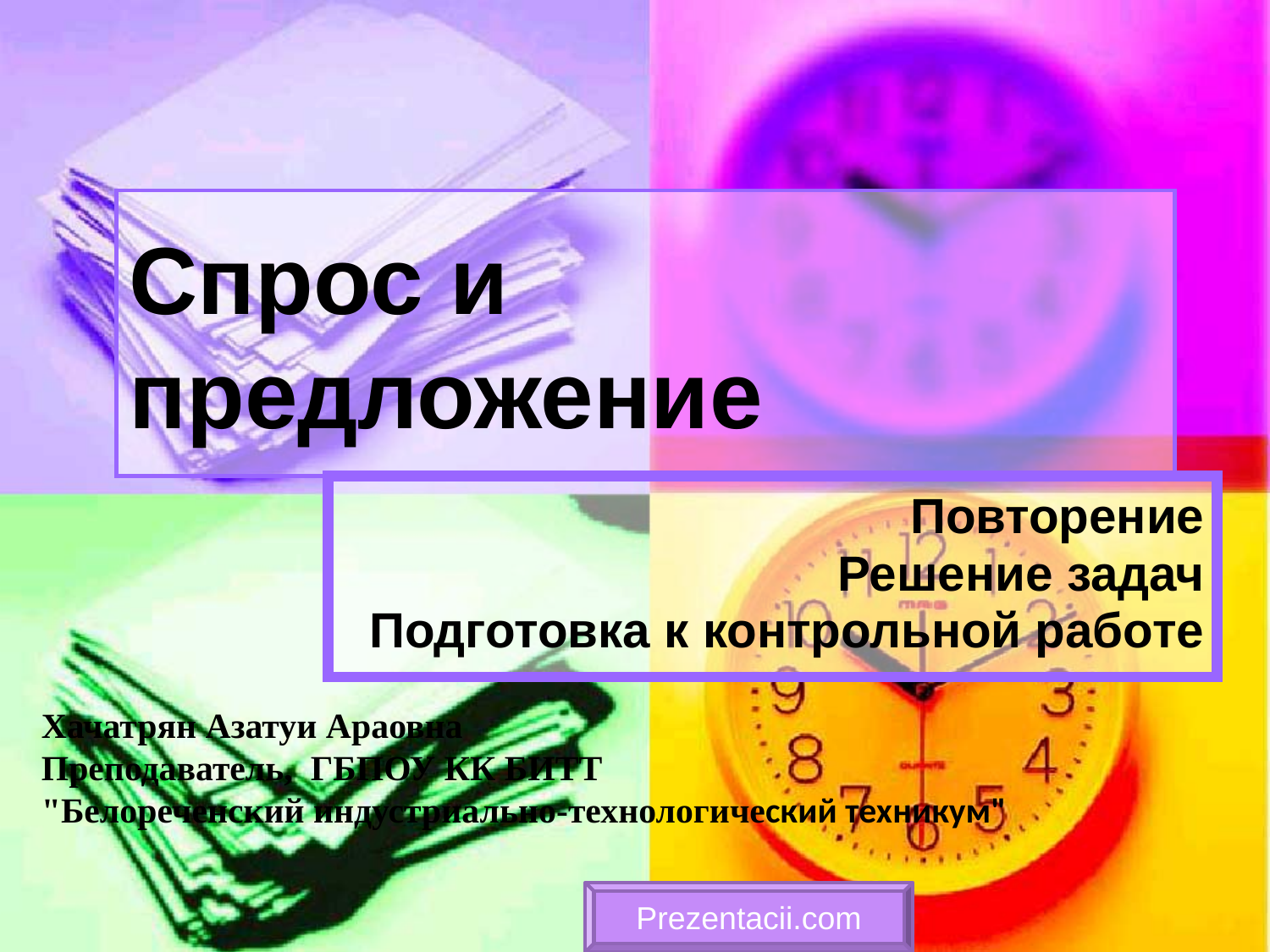

# Спрос и предложение
Повторение
Решение задач
Подготовка к контрольной работе
Хачатрян Азатуи Араовна
Преподаватель,  ГБПОУ КК БИТТ
"Белореченский индустриально-технологический техникум"
Prezentacii.com